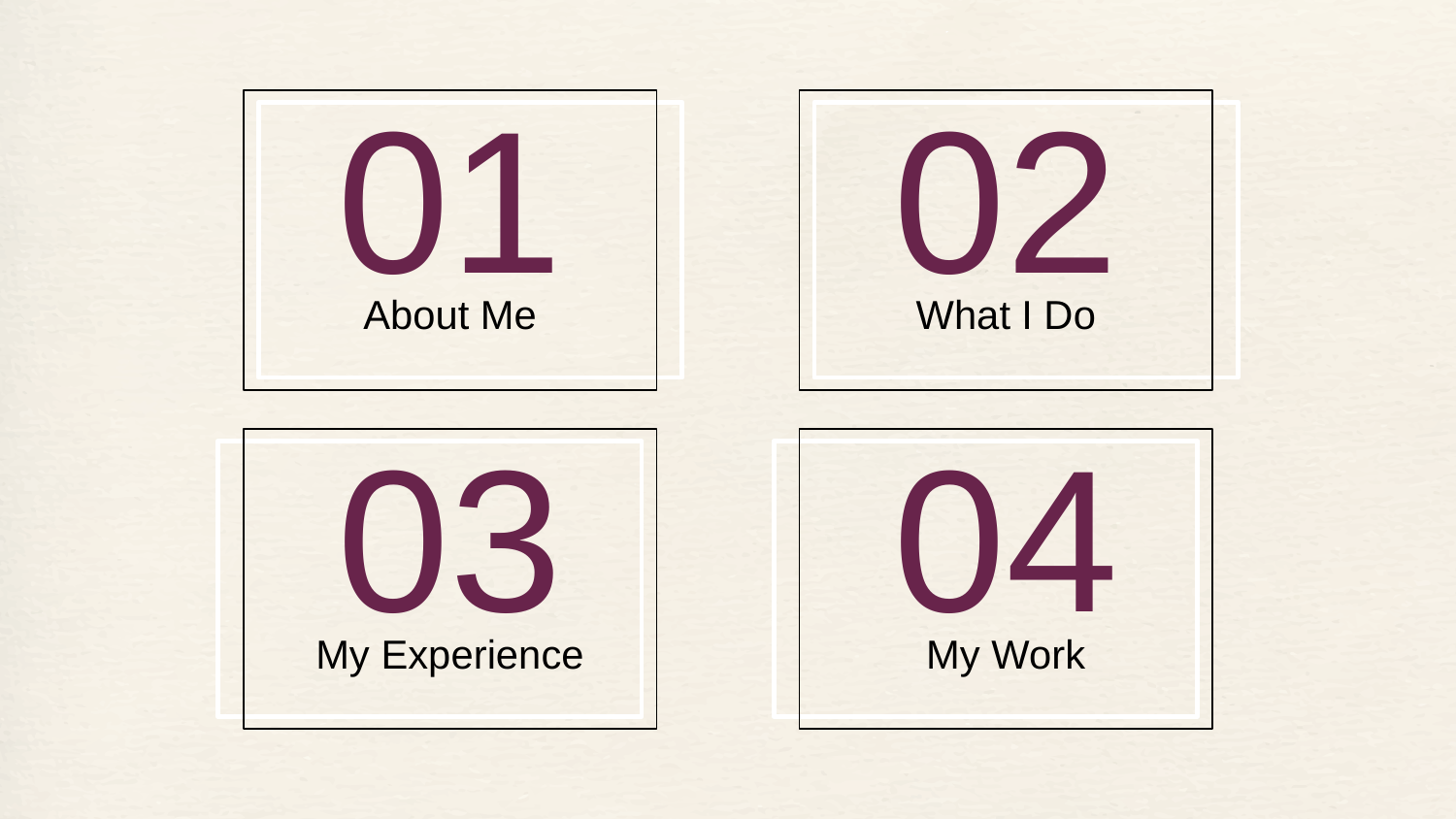

# 01
02
About Me
What I Do

03
04
My Experience
My Work